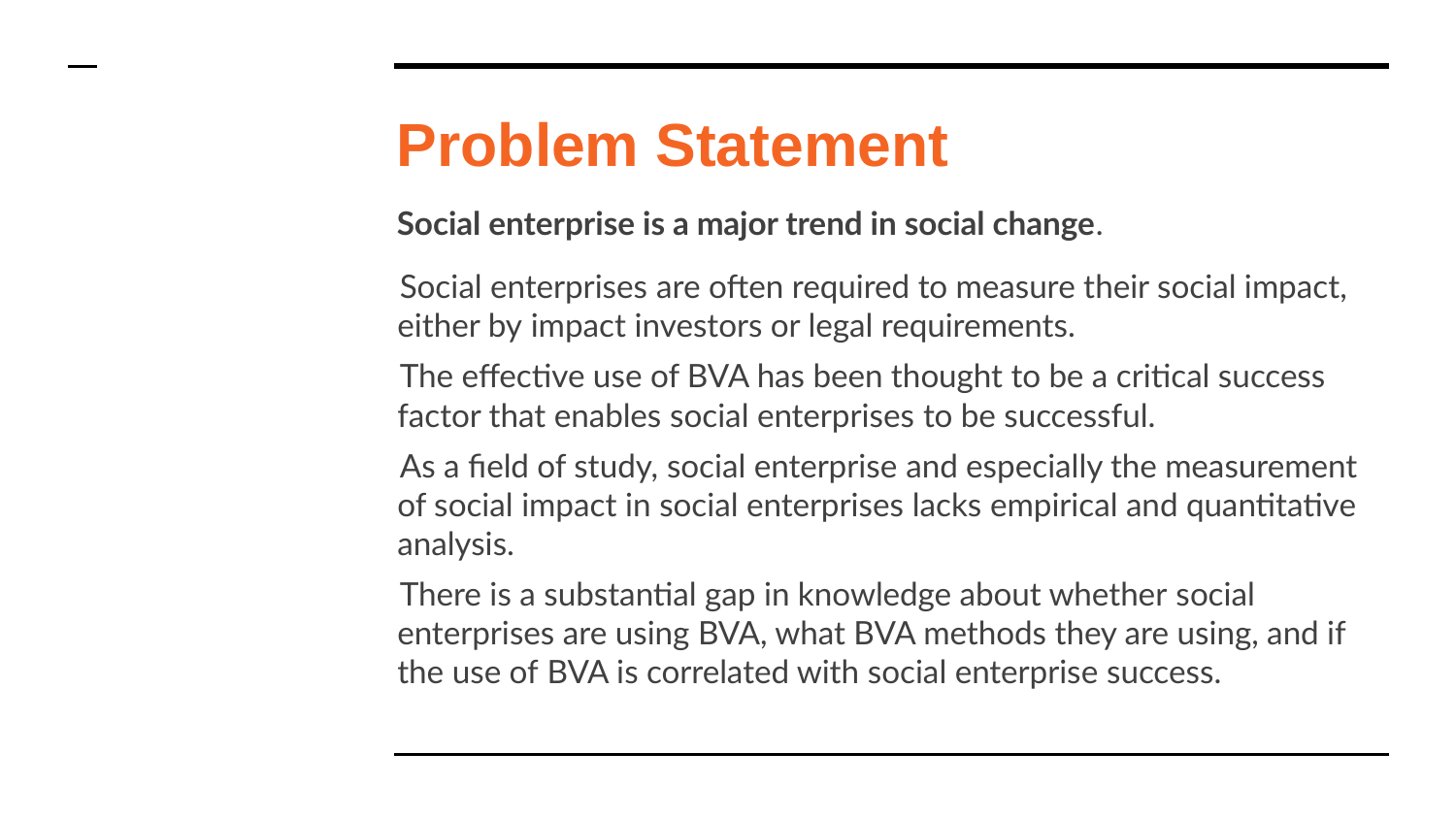

# Problem Statement
Social enterprise is a major trend in social change.
Social enterprises are often required to measure their social impact, either by impact investors or legal requirements.
The effective use of BVA has been thought to be a critical success factor that enables social enterprises to be successful.
As a field of study, social enterprise and especially the measurement of social impact in social enterprises lacks empirical and quantitative analysis.
There is a substantial gap in knowledge about whether social enterprises are using BVA, what BVA methods they are using, and if the use of BVA is correlated with social enterprise success.